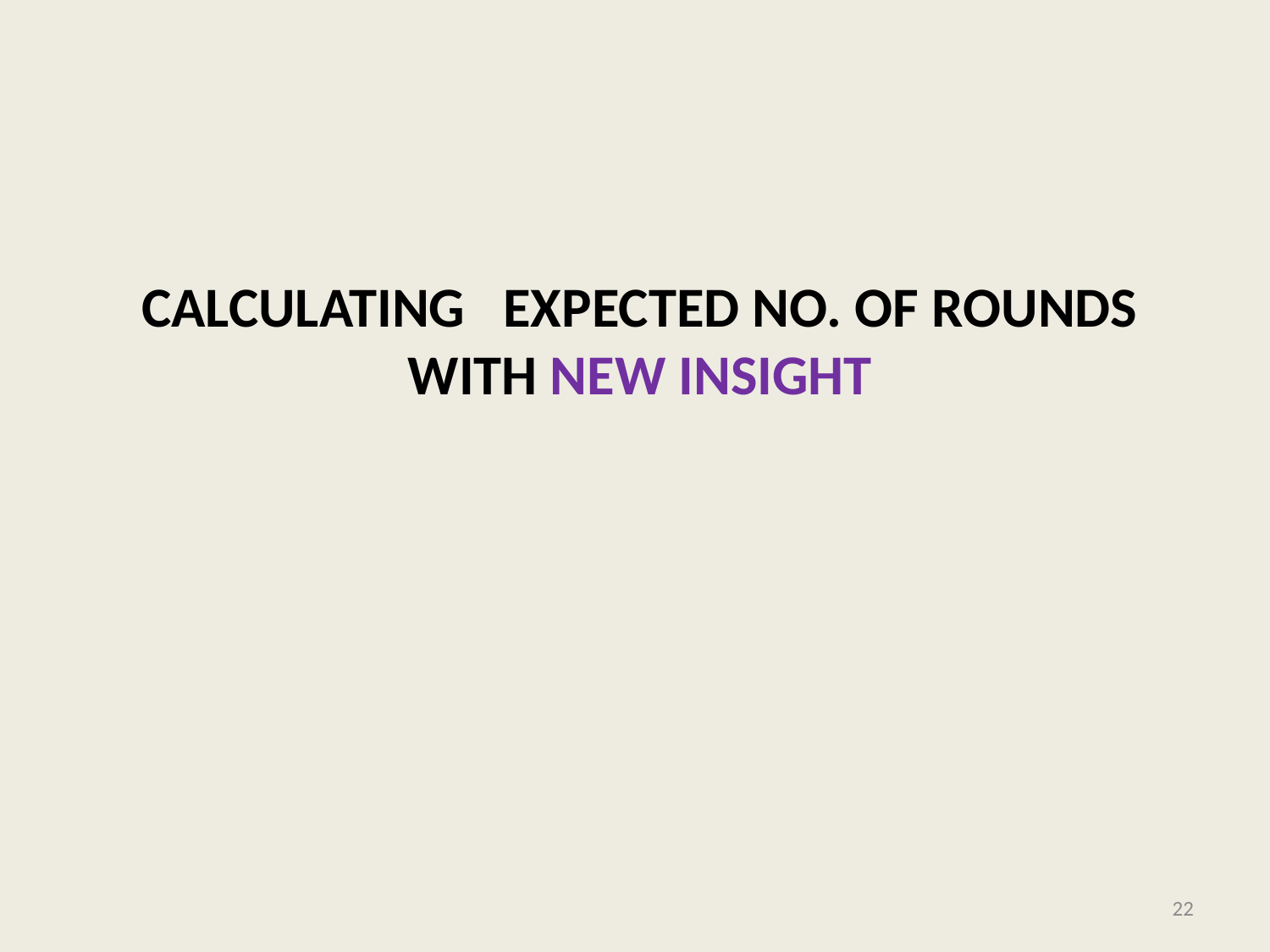

# Calculating   expected no. of rounds with NEW insight

22